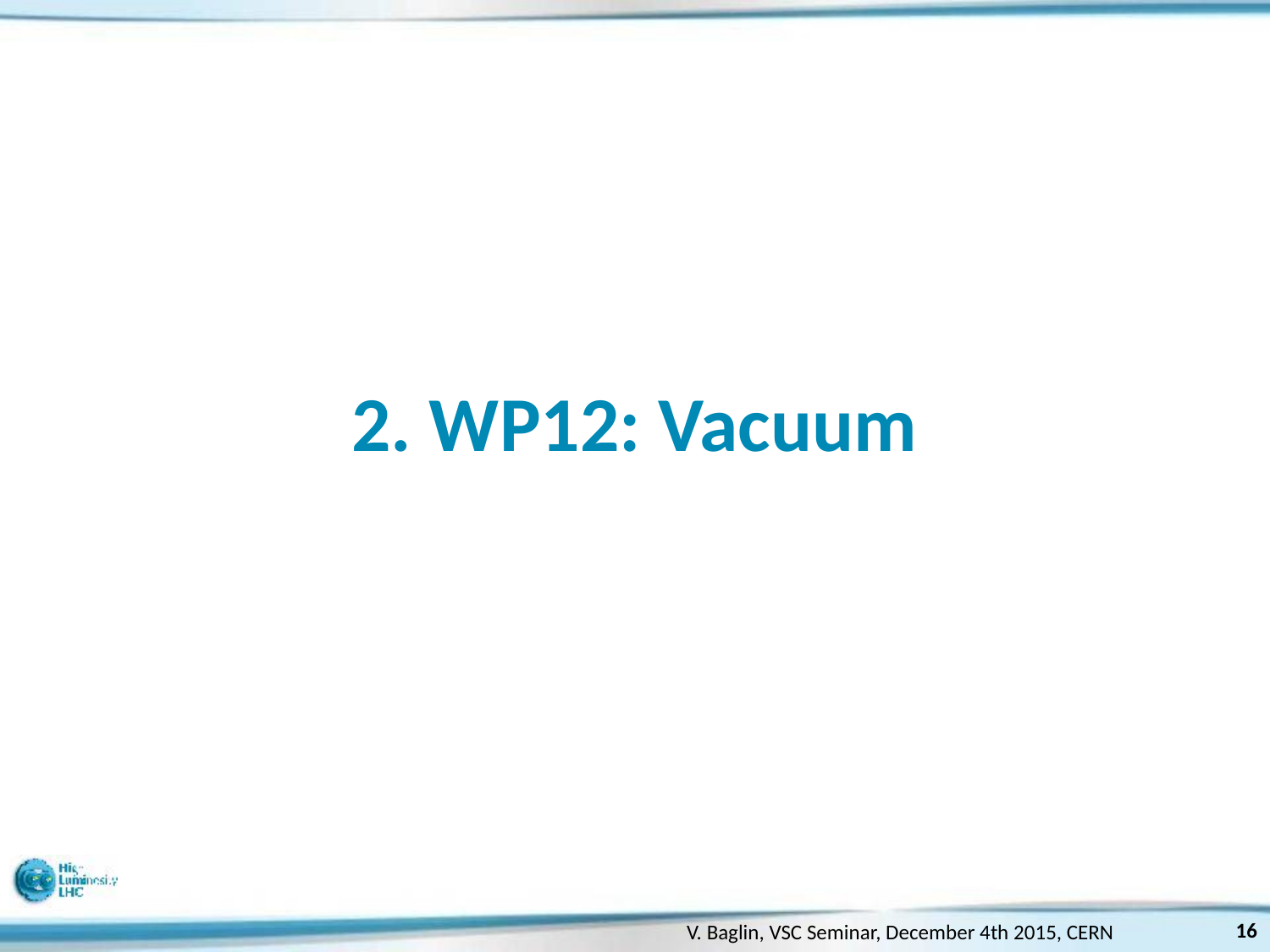

# 2. WP12: Vacuum
16
V. Baglin, VSC Seminar, December 4th 2015, CERN